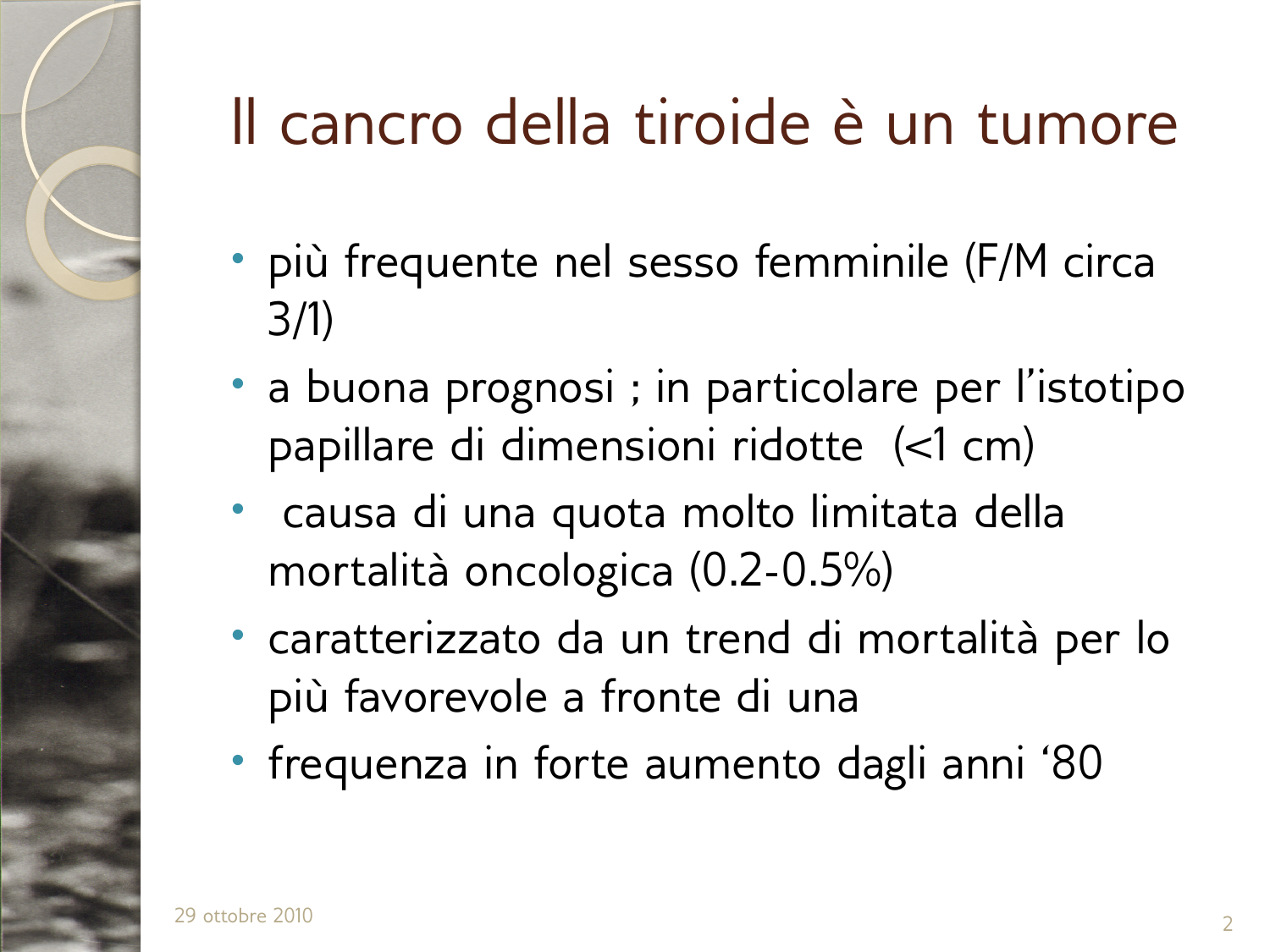

# Il cancro della tiroide è un tumore
più frequente nel sesso femminile (F/M circa 3/1)
a buona prognosi ; in particolare per l’istotipo papillare di dimensioni ridotte  (<1 cm)
 causa di una quota molto limitata della mortalità oncologica (0.2-0.5%)
caratterizzato da un trend di mortalità per lo più favorevole a fronte di una
frequenza in forte aumento dagli anni ‘80

2
29 ottobre 2010